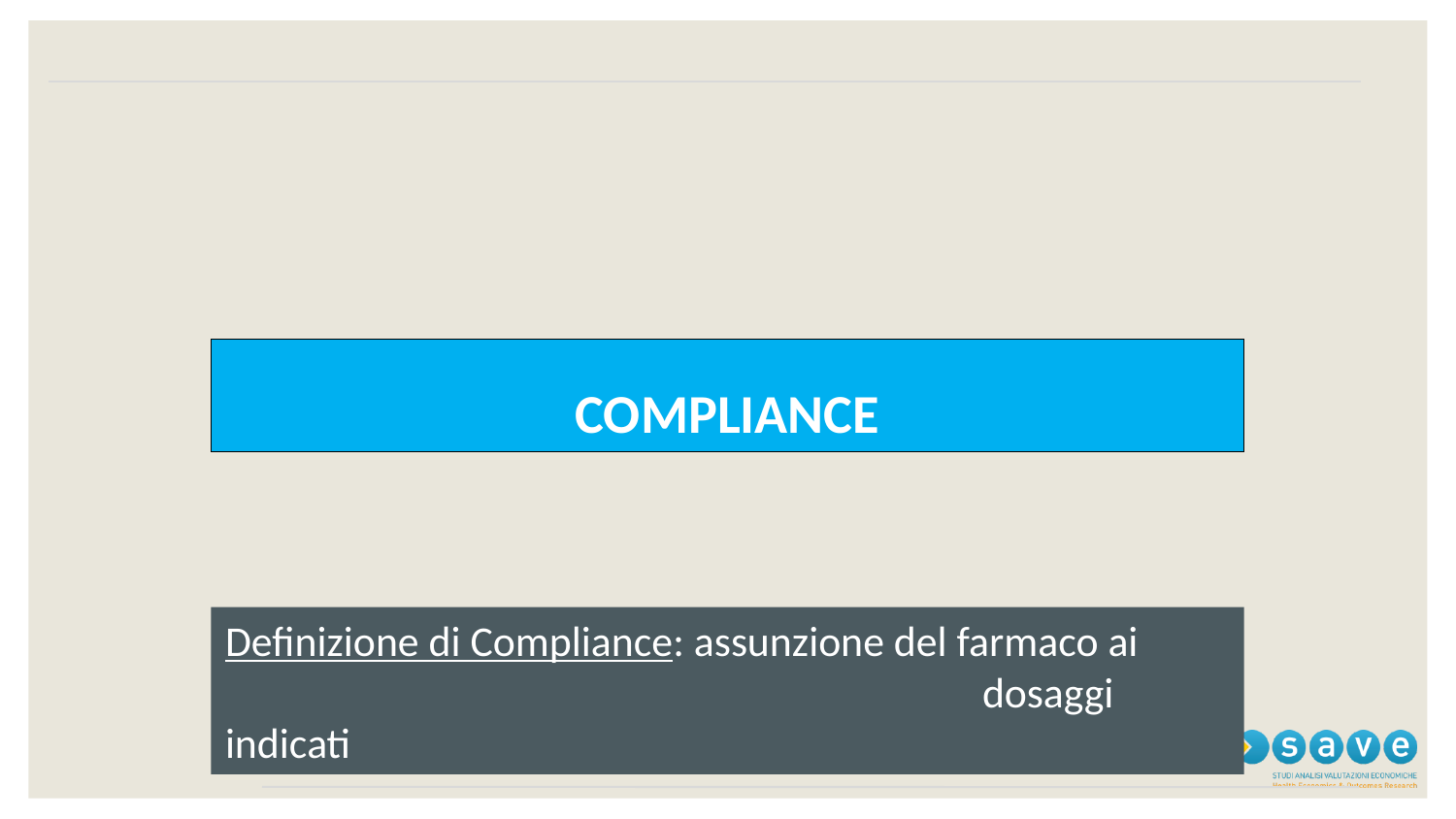

COMPLIANCE
Definizione di Compliance: assunzione del farmaco ai 					   dosaggi indicati